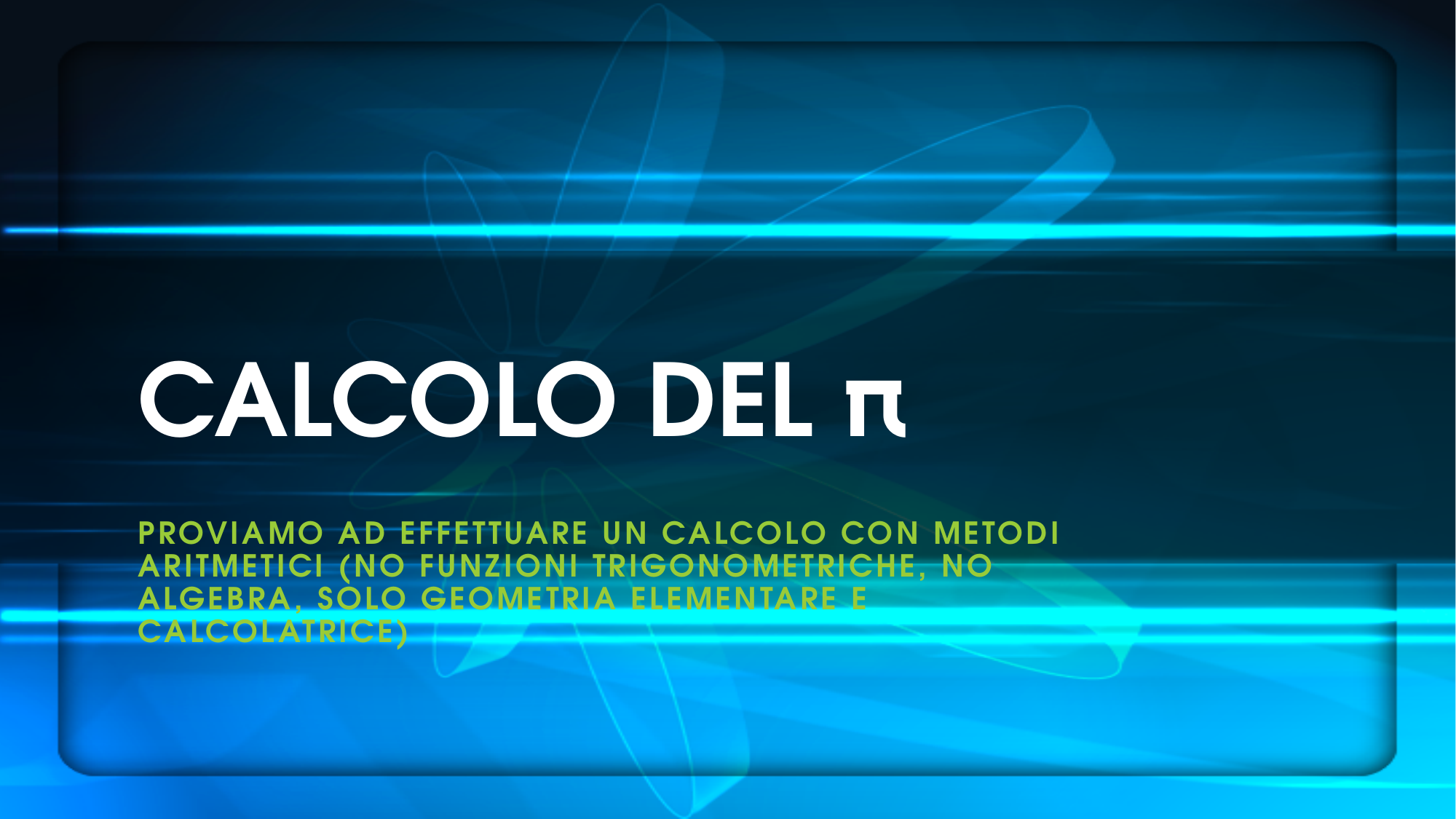

# CALCOLO DEL π
Proviamo ad effettuare un calcolo con metodi aritmetici (no funzioni trigonometriche, no algebra, solo geometria elementare e calcolatrice)